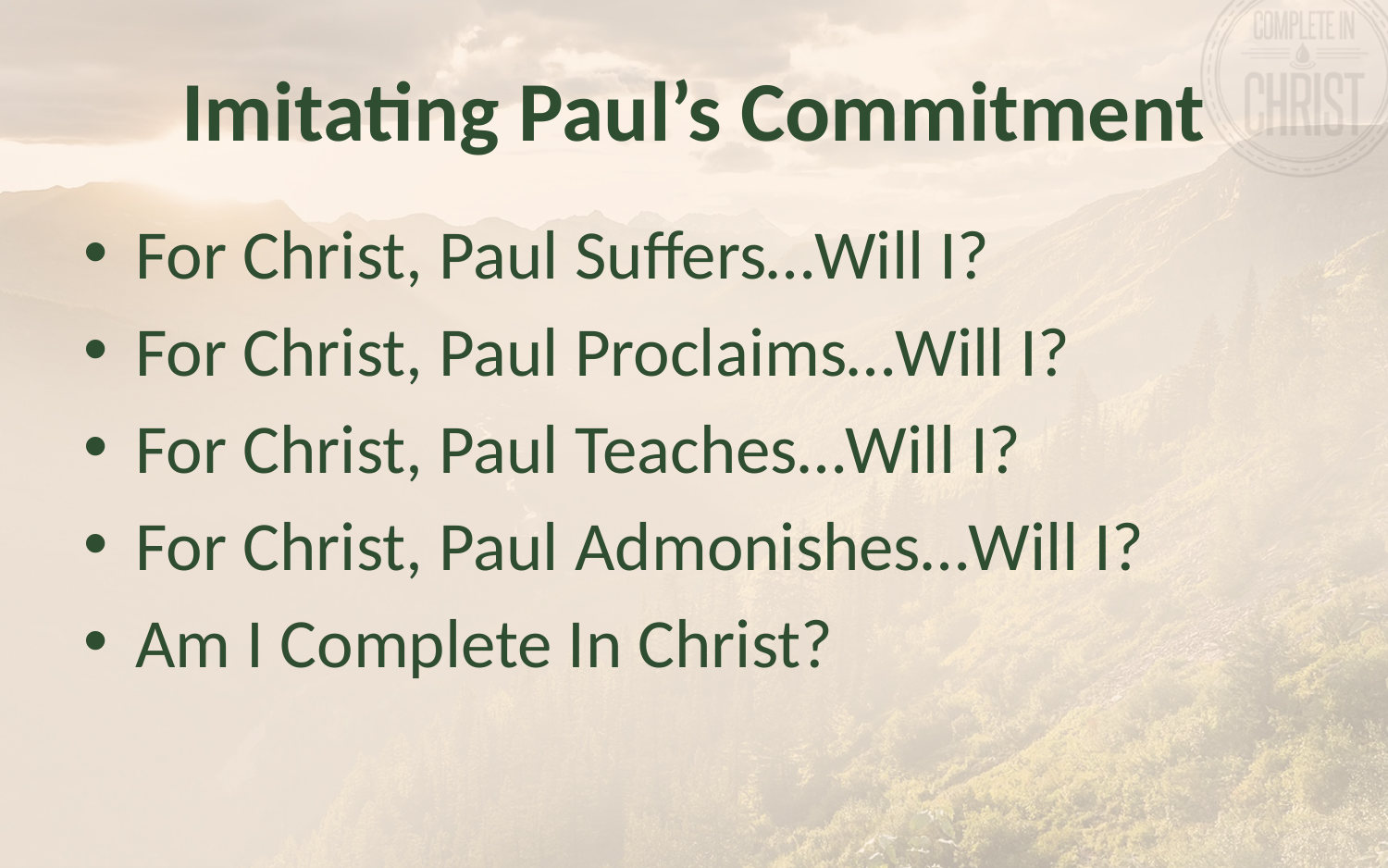

# Imitating Paul’s Commitment
For Christ, Paul Suffers…Will I?
For Christ, Paul Proclaims…Will I?
For Christ, Paul Teaches…Will I?
For Christ, Paul Admonishes…Will I?
Am I Complete In Christ?